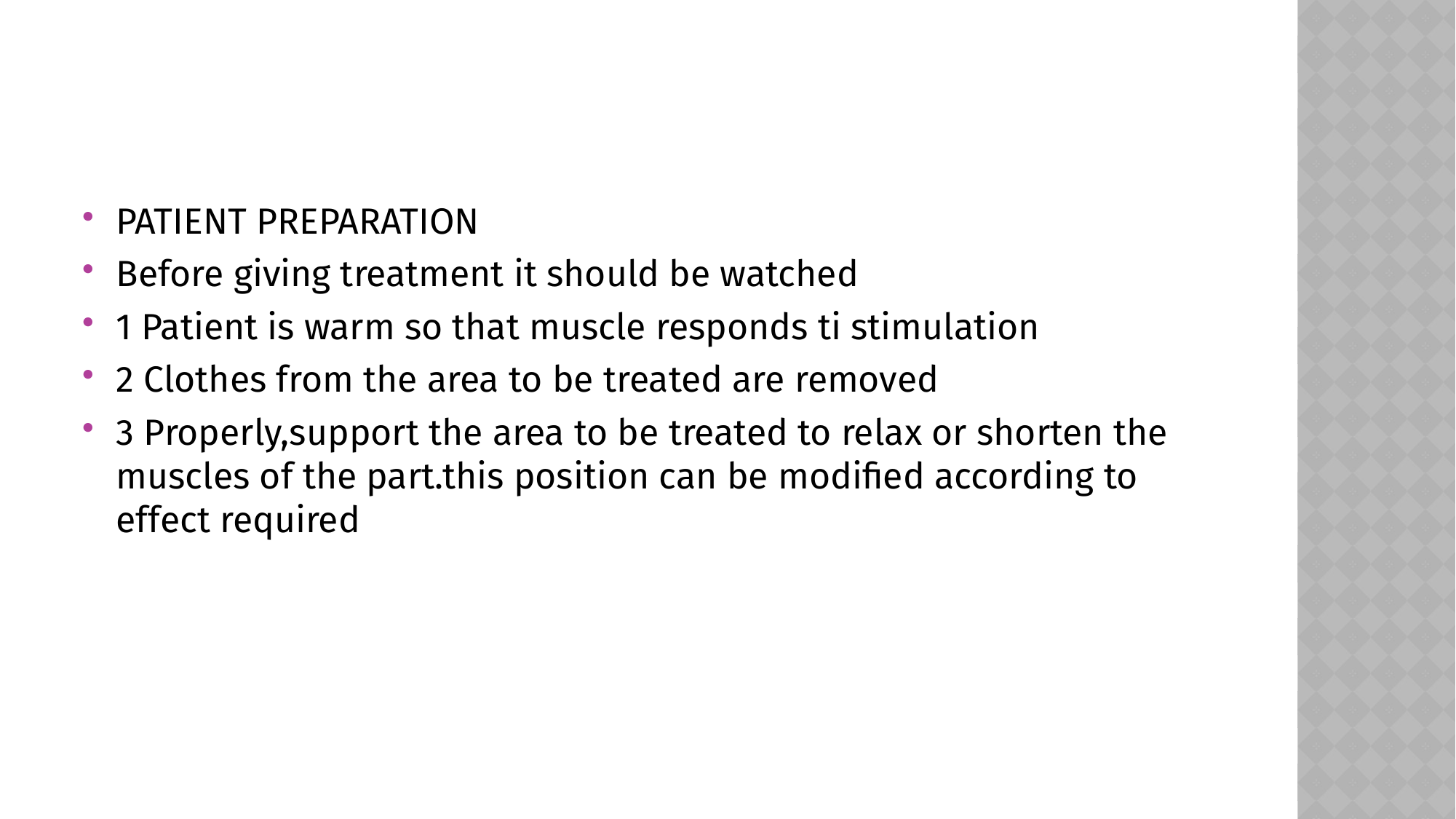

PATIENT PREPARATION
Before giving treatment it should be watched
1 Patient is warm so that muscle responds ti stimulation
2 Clothes from the area to be treated are removed
3 Properly,support the area to be treated to relax or shorten the muscles of the part.this position can be modified according to effect required